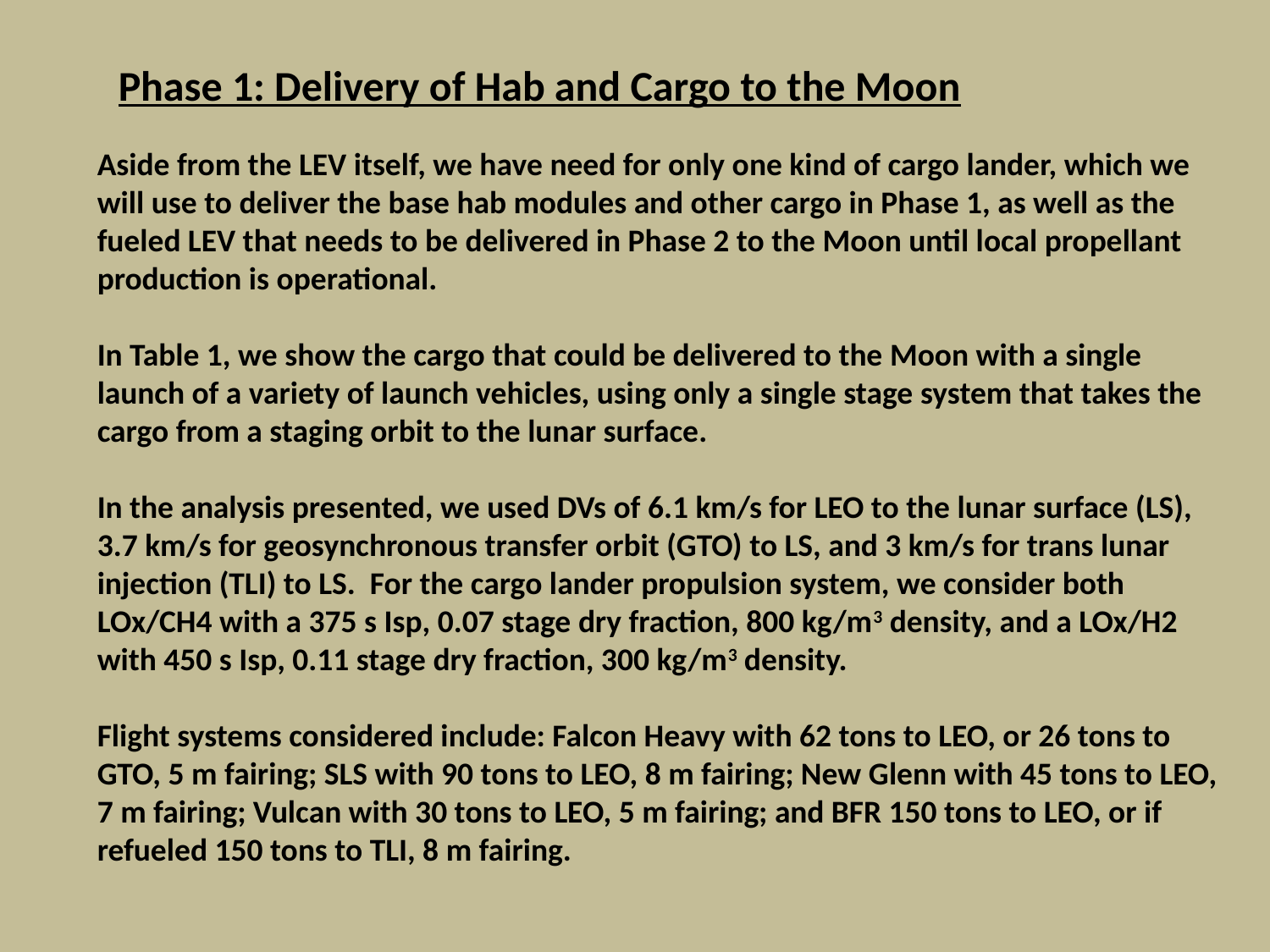

Phase 1: Delivery of Hab and Cargo to the Moon

Aside from the LEV itself, we have need for only one kind of cargo lander, which we will use to deliver the base hab modules and other cargo in Phase 1, as well as the fueled LEV that needs to be delivered in Phase 2 to the Moon until local propellant production is operational.

In Table 1, we show the cargo that could be delivered to the Moon with a single launch of a variety of launch vehicles, using only a single stage system that takes the cargo from a staging orbit to the lunar surface.

In the analysis presented, we used DVs of 6.1 km/s for LEO to the lunar surface (LS), 3.7 km/s for geosynchronous transfer orbit (GTO) to LS, and 3 km/s for trans lunar injection (TLI) to LS.  For the cargo lander propulsion system, we consider both LOx/CH4 with a 375 s Isp, 0.07 stage dry fraction, 800 kg/m3 density, and a LOx/H2 with 450 s Isp, 0.11 stage dry fraction, 300 kg/m3 density.

Flight systems considered include: Falcon Heavy with 62 tons to LEO, or 26 tons to GTO, 5 m fairing; SLS with 90 tons to LEO, 8 m fairing; New Glenn with 45 tons to LEO, 7 m fairing; Vulcan with 30 tons to LEO, 5 m fairing; and BFR 150 tons to LEO, or if refueled 150 tons to TLI, 8 m fairing.